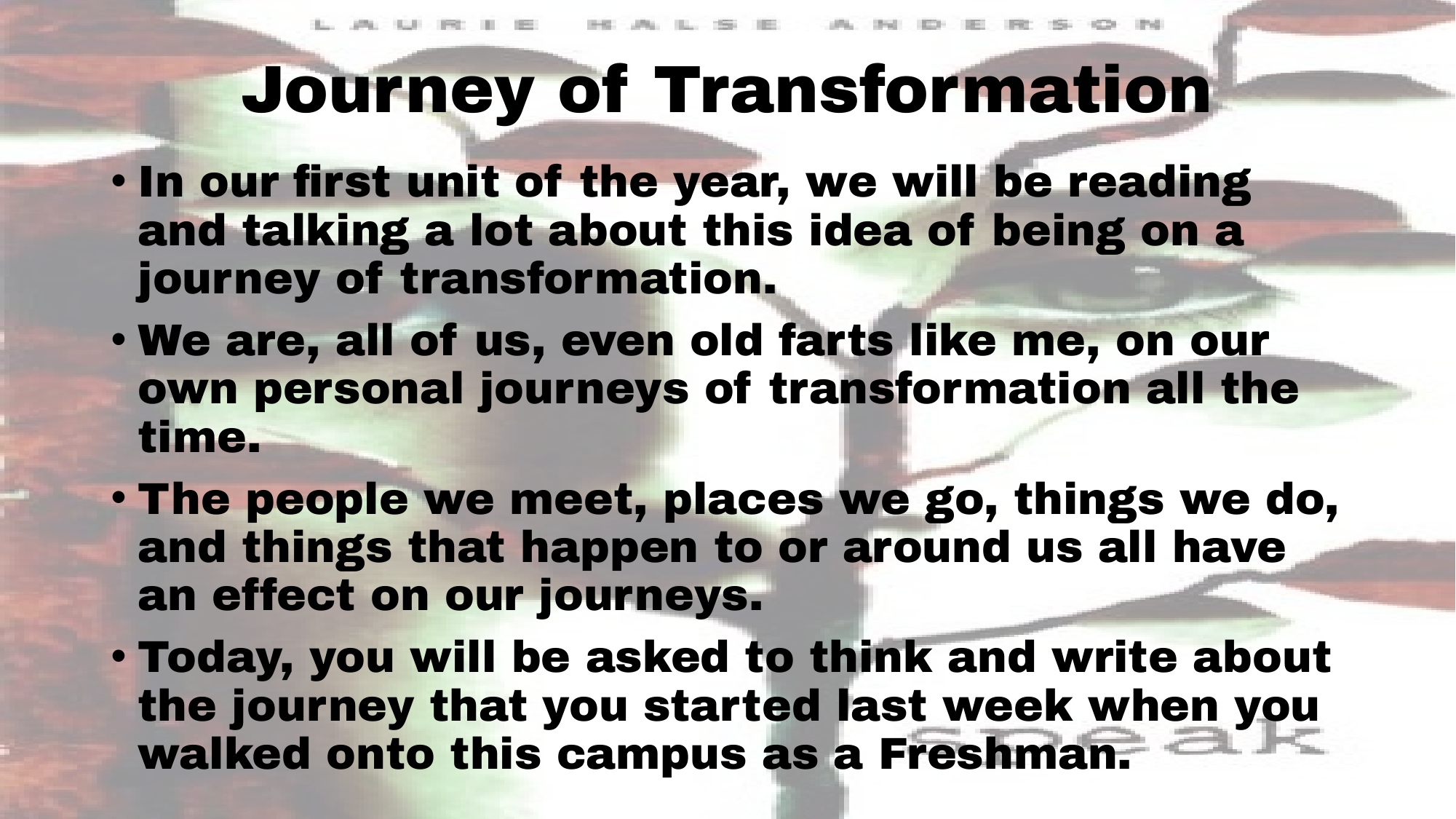

# Journey of Transformation
In our first unit of the year, we will be reading and talking a lot about this idea of being on a journey of transformation.
We are, all of us, even old farts like me, on our own personal journeys of transformation all the time.
The people we meet, places we go, things we do, and things that happen to or around us all have an effect on our journeys.
Today, you will be asked to think and write about the journey that you started last week when you walked onto this campus as a Freshman.